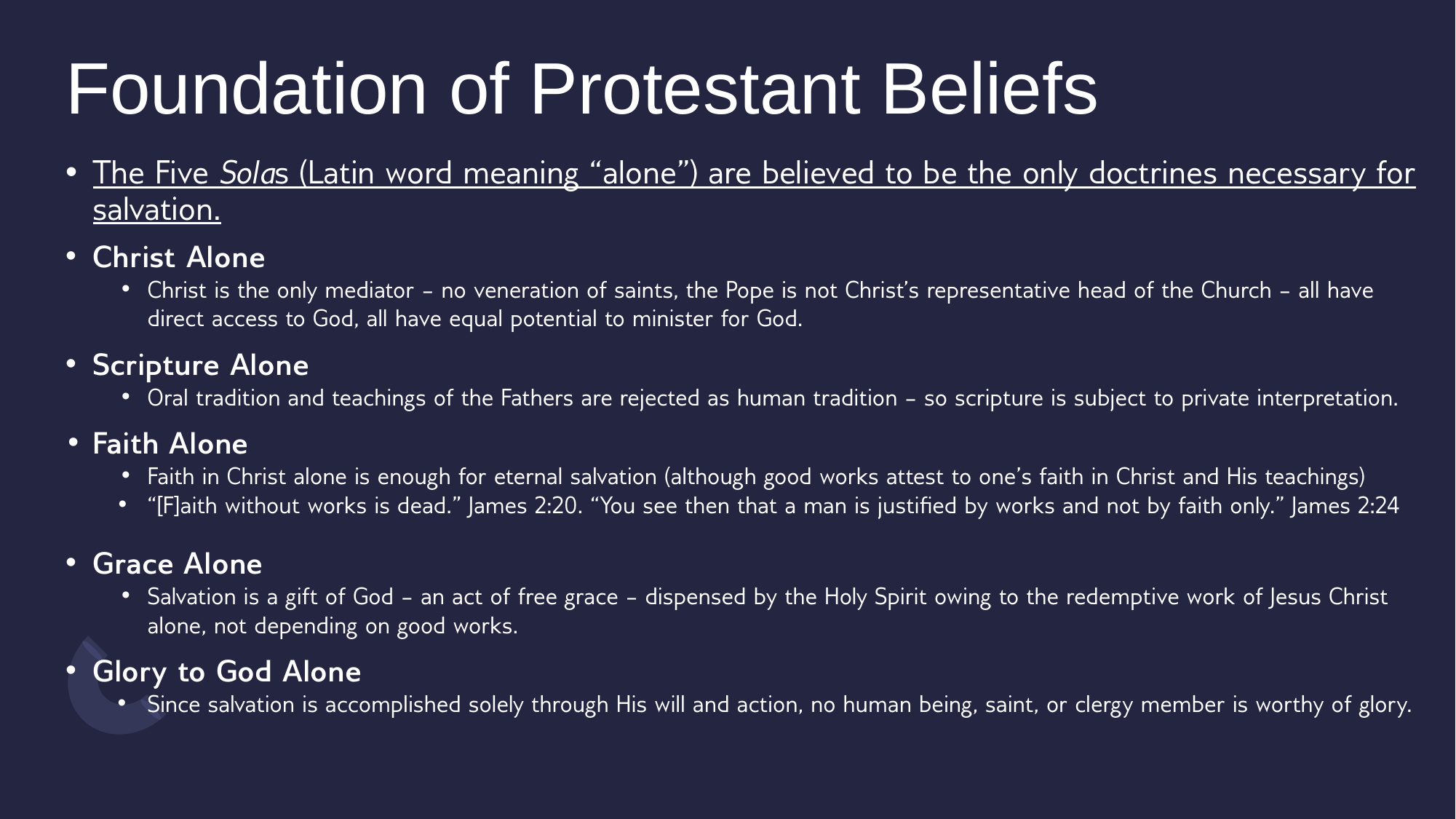

# Foundation of Protestant Beliefs
The Five Solas (Latin word meaning “alone”) are believed to be the only doctrines necessary for salvation.

Christ Alone
Christ is the only mediator – no veneration of saints, the Pope is not Christ’s representative head of the Church – all have direct access to God, all have equal potential to minister for God.

Scripture Alone
Oral tradition and teachings of the Fathers are rejected as human tradition – so scripture is subject to private interpretation.

Faith Alone
Faith in Christ alone is enough for eternal salvation (although good works attest to one’s faith in Christ and His teachings)
“[F]aith without works is dead.” James 2:20. “You see then that a man is justified by works and not by faith only.” James 2:24

Grace Alone
Salvation is a gift of God – an act of free grace – dispensed by the Holy Spirit owing to the redemptive work of Jesus Christ alone, not depending on good works.

Glory to God Alone
Since salvation is accomplished solely through His will and action, no human being, saint, or clergy member is worthy of glory.